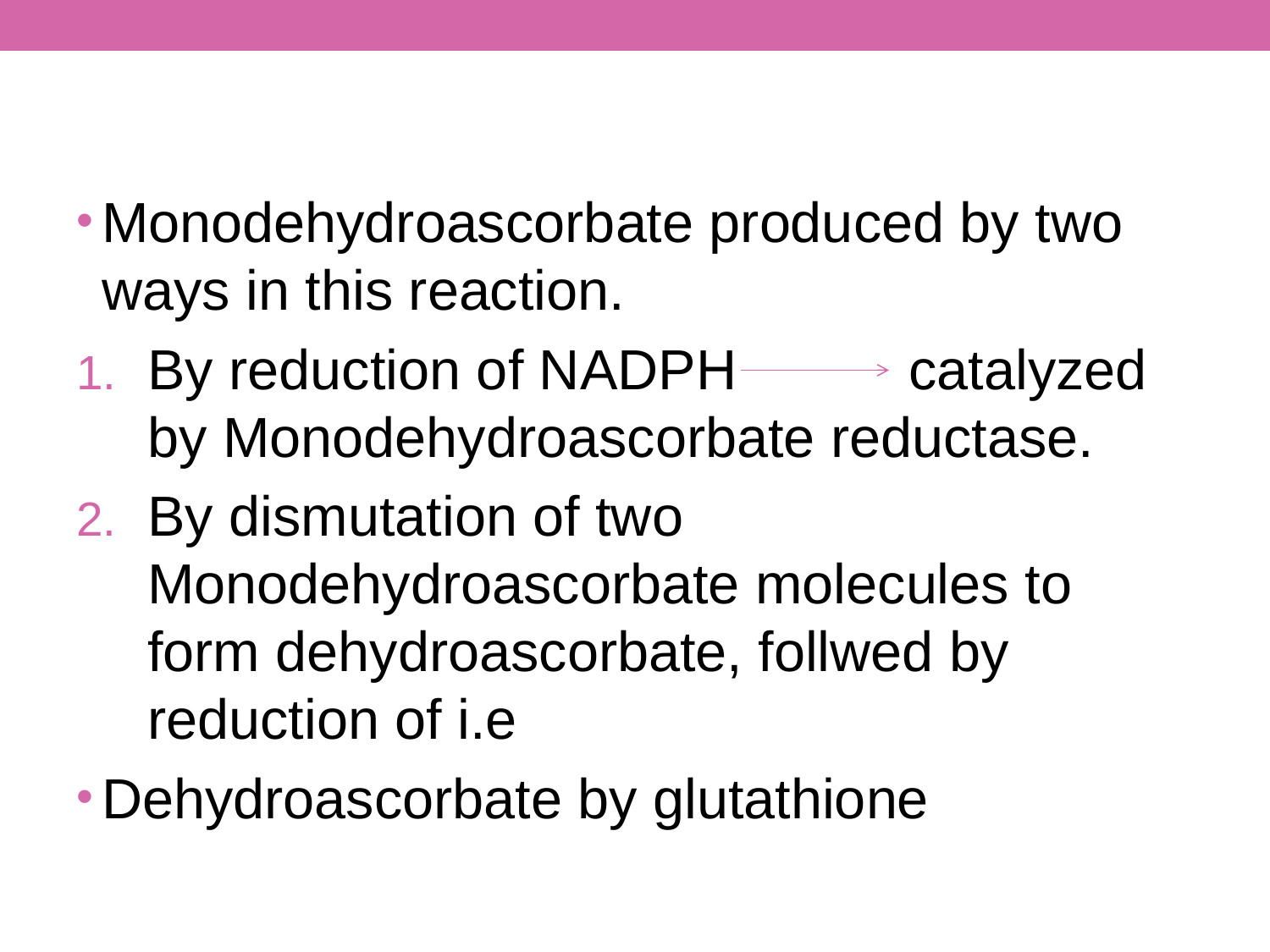

Monodehydroascorbate produced by two ways in this reaction.
By reduction of NADPH           catalyzed by Monodehydroascorbate reductase.
By dismutation of two Monodehydroascorbate molecules to form dehydroascorbate, follwed by reduction of i.e
Dehydroascorbate by glutathione